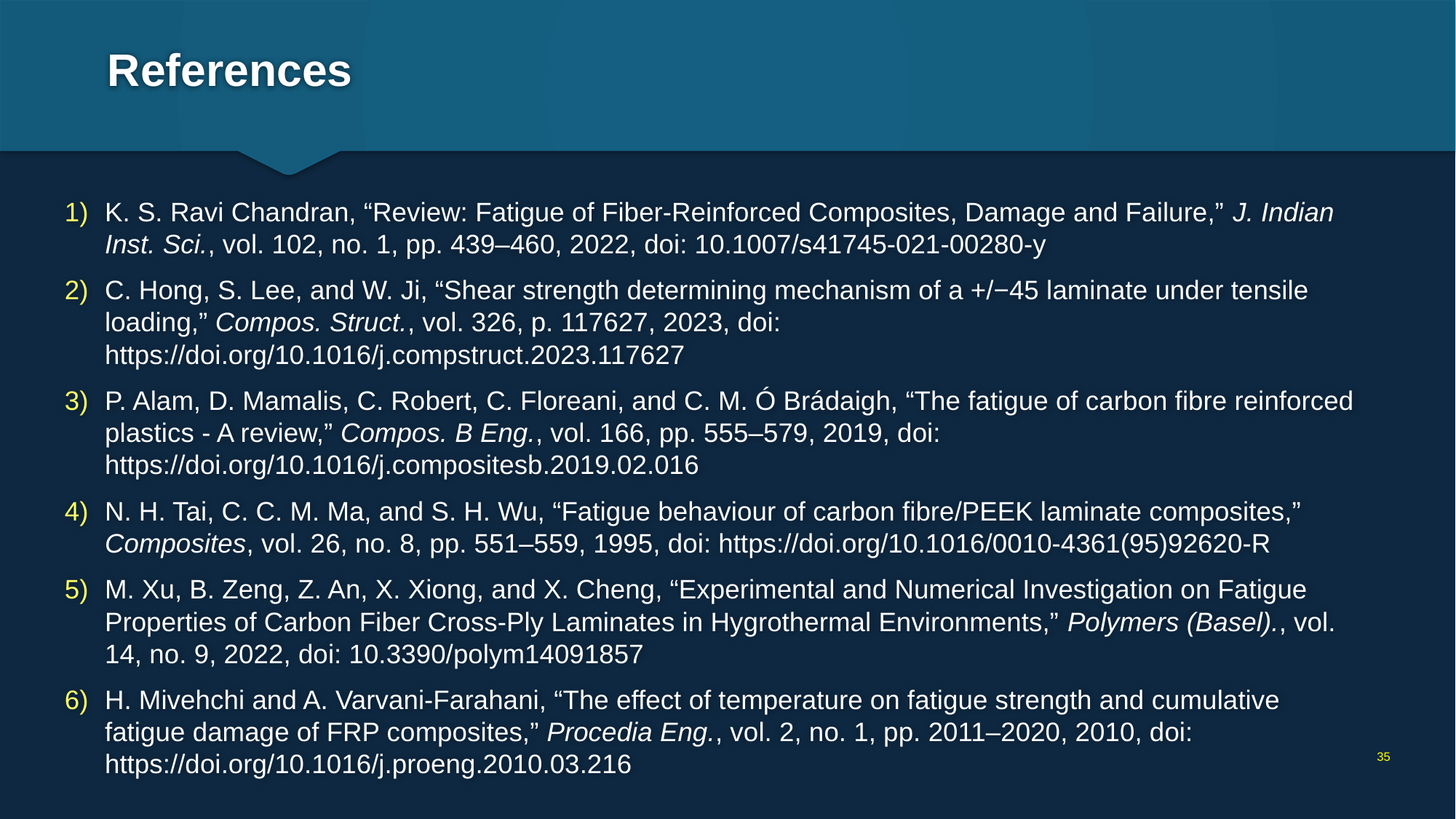

# References
K. S. Ravi Chandran, “Review: Fatigue of Fiber-Reinforced Composites, Damage and Failure,” J. Indian Inst. Sci., vol. 102, no. 1, pp. 439–460, 2022, doi: 10.1007/s41745-021-00280-y
C. Hong, S. Lee, and W. Ji, “Shear strength determining mechanism of a +/−45 laminate under tensile loading,” Compos. Struct., vol. 326, p. 117627, 2023, doi: https://doi.org/10.1016/j.compstruct.2023.117627
P. Alam, D. Mamalis, C. Robert, C. Floreani, and C. M. Ó Brádaigh, “The fatigue of carbon fibre reinforced plastics - A review,” Compos. B Eng., vol. 166, pp. 555–579, 2019, doi: https://doi.org/10.1016/j.compositesb.2019.02.016
N. H. Tai, C. C. M. Ma, and S. H. Wu, “Fatigue behaviour of carbon fibre/PEEK laminate composites,” Composites, vol. 26, no. 8, pp. 551–559, 1995, doi: https://doi.org/10.1016/0010-4361(95)92620-R
M. Xu, B. Zeng, Z. An, X. Xiong, and X. Cheng, “Experimental and Numerical Investigation on Fatigue Properties of Carbon Fiber Cross-Ply Laminates in Hygrothermal Environments,” Polymers (Basel)., vol. 14, no. 9, 2022, doi: 10.3390/polym14091857
H. Mivehchi and A. Varvani-Farahani, “The effect of temperature on fatigue strength and cumulative fatigue damage of FRP composites,” Procedia Eng., vol. 2, no. 1, pp. 2011–2020, 2010, doi: https://doi.org/10.1016/j.proeng.2010.03.216

35